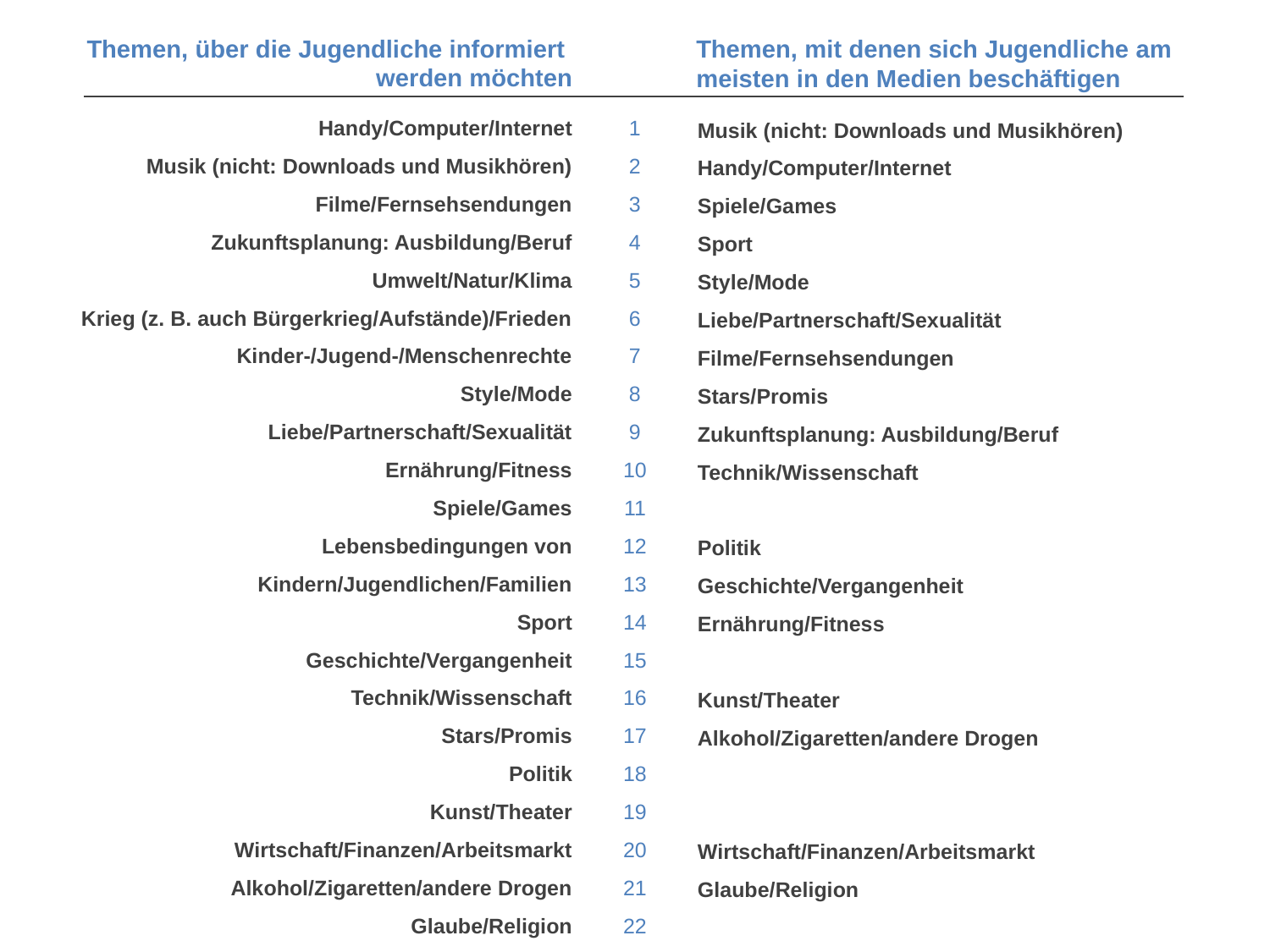

Themen, über die Jugendliche informiert
werden möchten
Themen, mit denen sich Jugendliche am meisten in den Medien beschäftigen
Handy/Computer/Internet
Musik (nicht: Downloads und Musikhören)
Filme/Fernsehsendungen
Zukunftsplanung: Ausbildung/Beruf
Umwelt/Natur/Klima
Krieg (z. B. auch Bürgerkrieg/Aufstände)/Frieden
Kinder-/Jugend-/Menschenrechte
Style/Mode
Liebe/Partnerschaft/Sexualität
Ernährung/Fitness
Spiele/Games
Lebensbedingungen von Kindern/Jugendlichen/Familien
Sport
Geschichte/Vergangenheit
Technik/Wissenschaft
Stars/Promis
Politik
Kunst/Theater
Wirtschaft/Finanzen/Arbeitsmarkt
Alkohol/Zigaretten/andere Drogen
Glaube/Religion
1
2
3
4
5
6
7
8
9
10
11
12
13
14
15
16
17
18
19
20
21
22
Musik (nicht: Downloads und Musikhören)
Handy/Computer/Internet
Spiele/Games
Sport
Style/Mode
Liebe/Partnerschaft/Sexualität
Filme/Fernsehsendungen
Stars/Promis
Zukunftsplanung: Ausbildung/Beruf
Technik/Wissenschaft

Politik
Geschichte/Vergangenheit
Ernährung/Fitness

Kunst/Theater
Alkohol/Zigaretten/andere Drogen

Wirtschaft/Finanzen/Arbeitsmarkt
Glaube/Religion